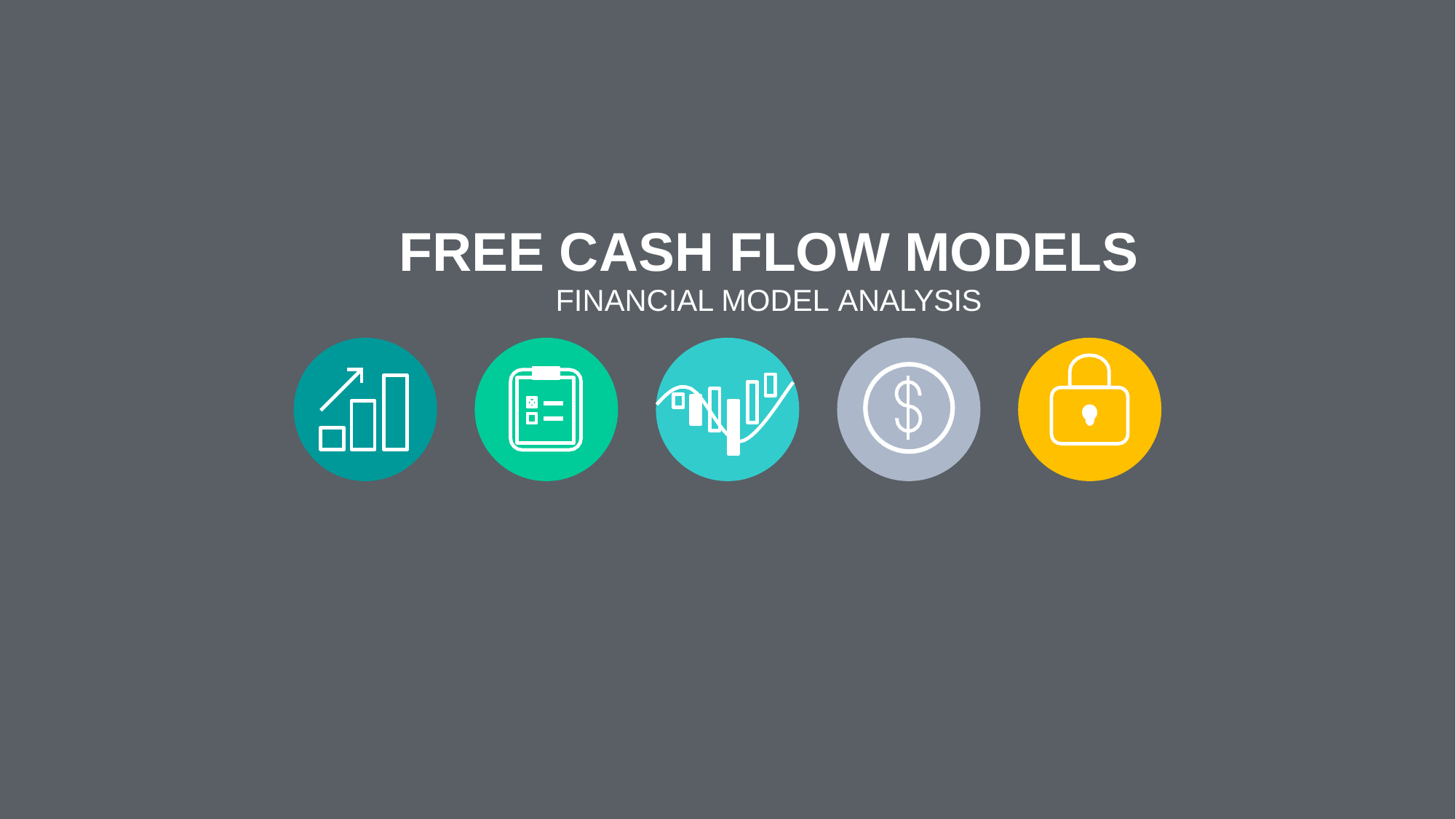

# FREE CASH FLOW MODELS
FINANCIAL MODEL ANALYSIS